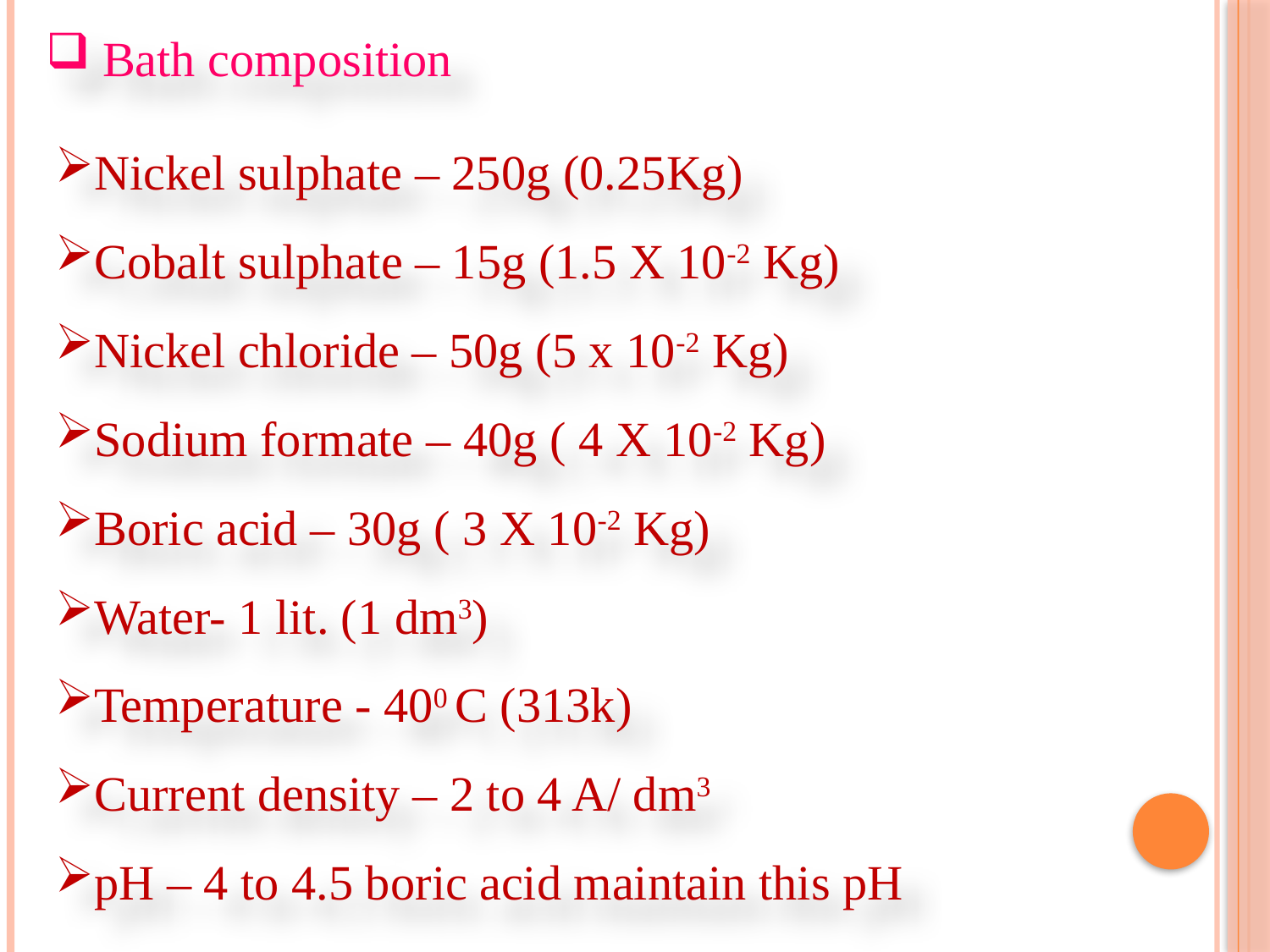

Bath composition
Nickel sulphate – 250g (0.25Kg)
Cobalt sulphate – 15g (1.5 X 10-2 Kg)
Nickel chloride – 50g (5 x 10-2 Kg)
Sodium formate – 40g ( 4 X 10-2 Kg)
Boric acid – 30g ( 3 X 10-2 Kg)
Water- 1 lit. (1 dm3)
Temperature - 400 C (313k)
Current density – 2 to 4 A/ dm3
pH – 4 to 4.5 boric acid maintain this pH